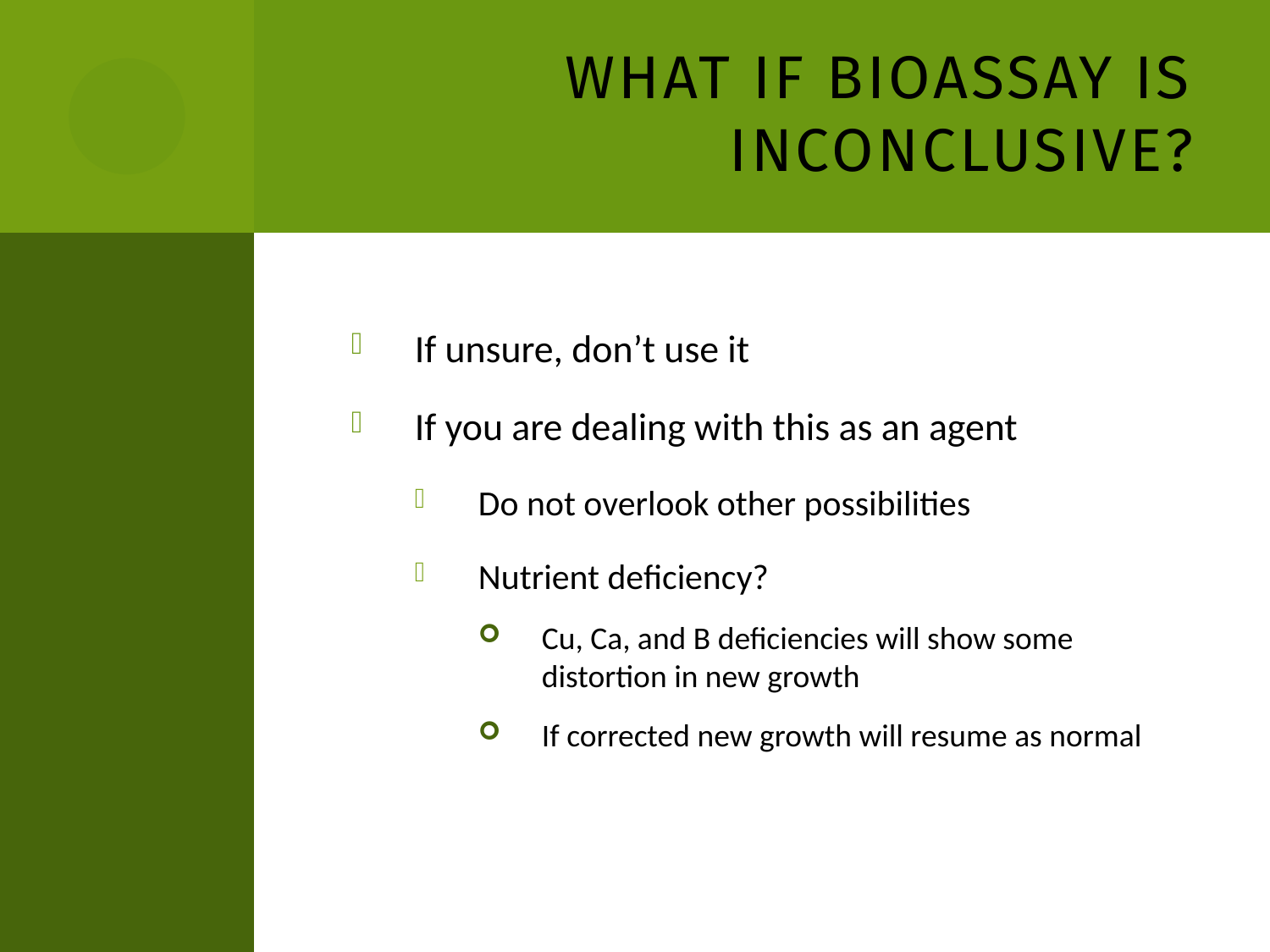

# What if bioassay is inconclusive?
If unsure, don’t use it
If you are dealing with this as an agent
Do not overlook other possibilities
Nutrient deficiency?
Cu, Ca, and B deficiencies will show some distortion in new growth
If corrected new growth will resume as normal